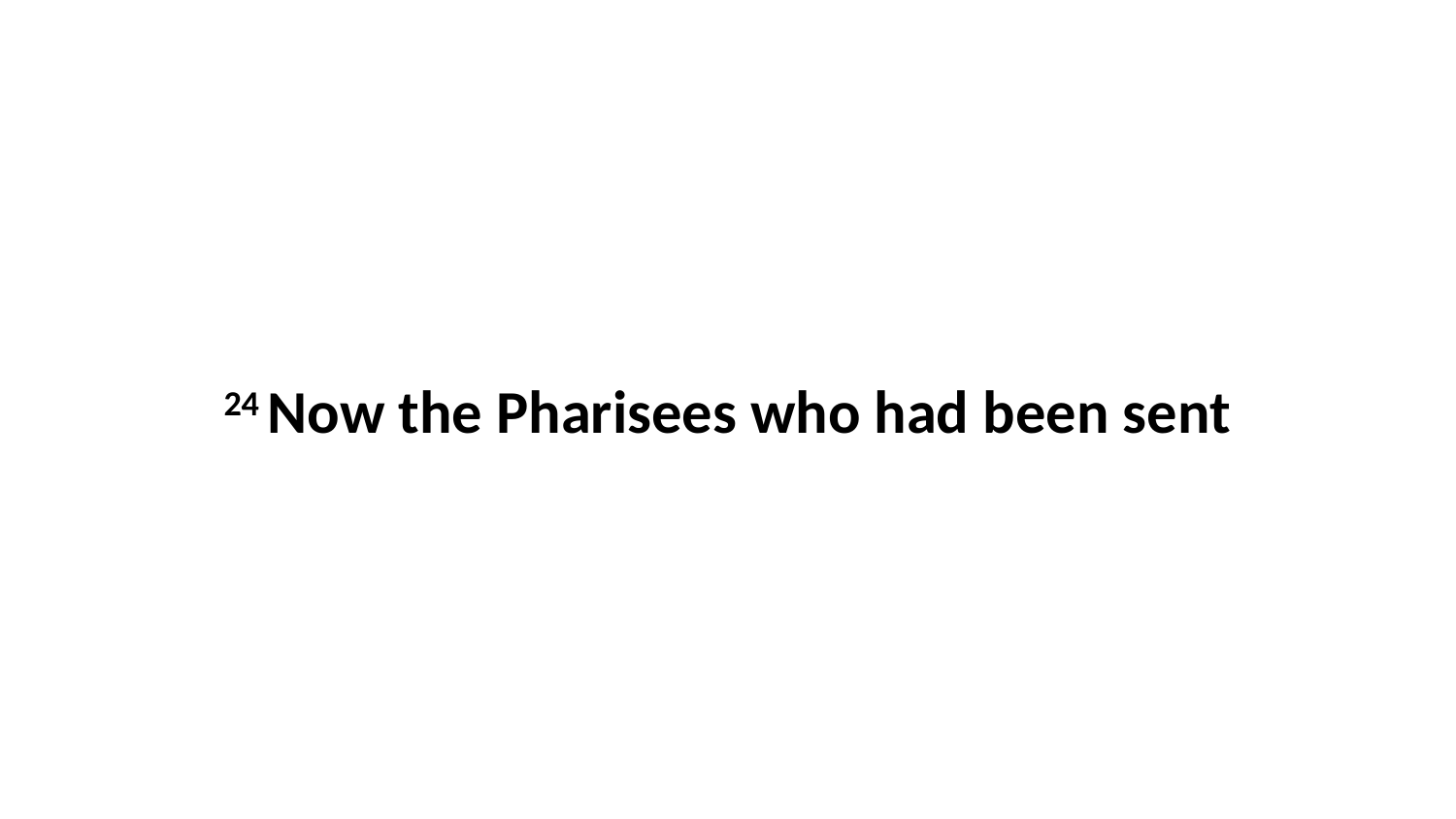

24 Now the Pharisees who had been sent